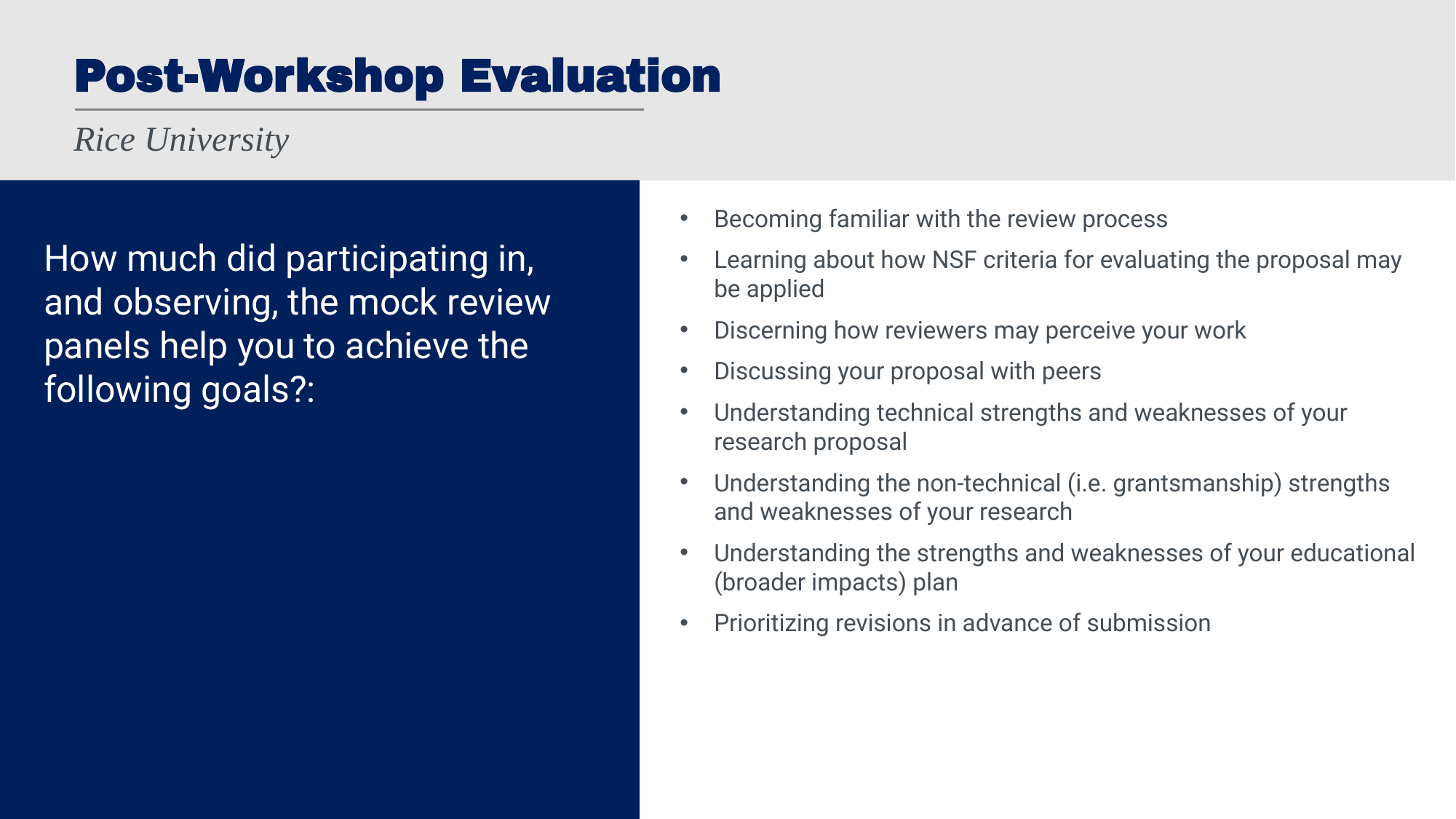

# Post-Workshop Evaluation
Rice University
How much did participating in, and observing, the mock review panels help you to achieve the following goals?:
Becoming familiar with the review process
Learning about how NSF criteria for evaluating the proposal may be applied
Discerning how reviewers may perceive your work
Discussing your proposal with peers
Understanding technical strengths and weaknesses of your research proposal
Understanding the non-technical (i.e. grantsmanship) strengths and weaknesses of your research
Understanding the strengths and weaknesses of your educational (broader impacts) plan
Prioritizing revisions in advance of submission